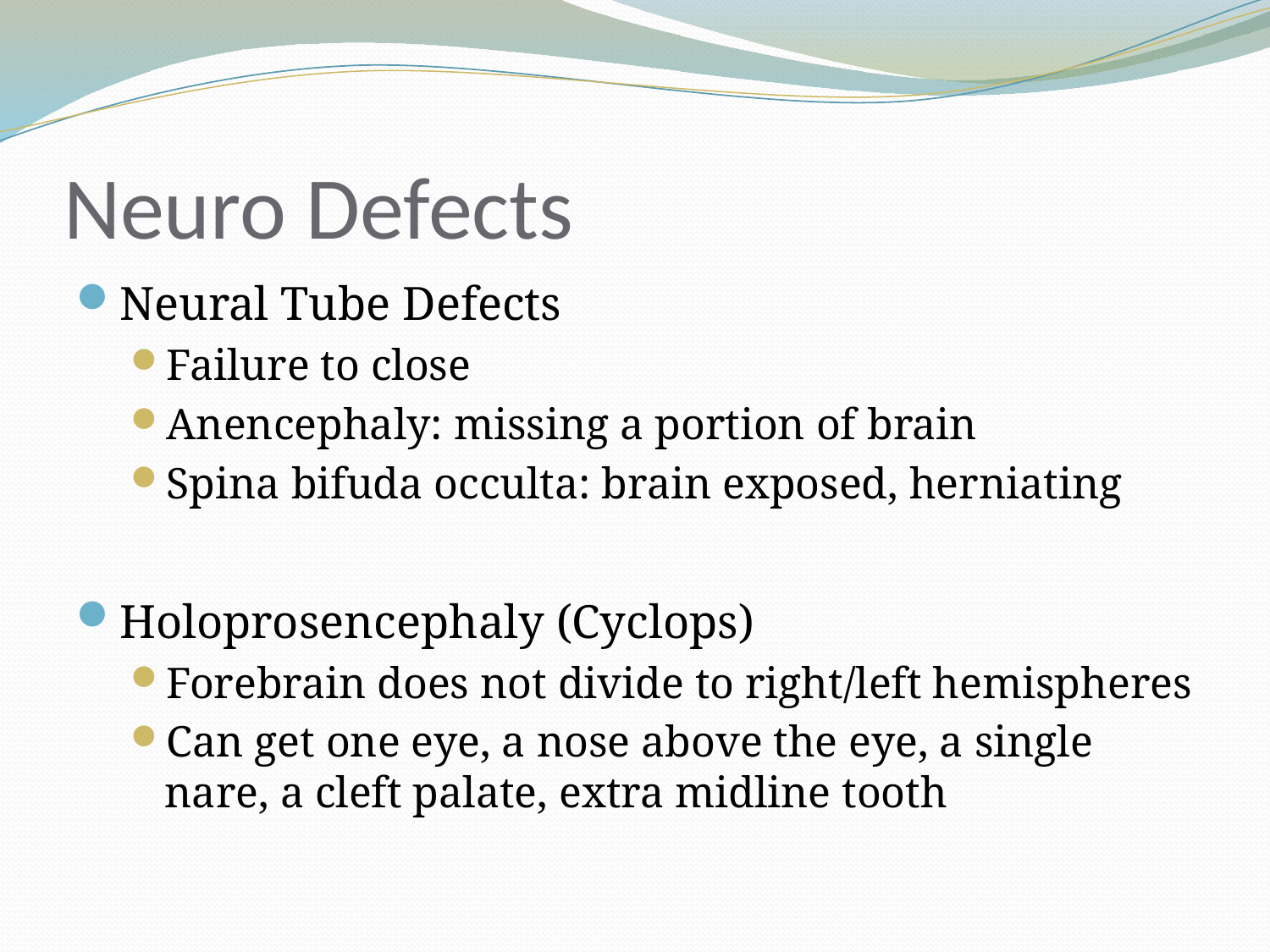

# Neuro Defects
Neural Tube Defects
Failure to close
Anencephaly: missing a portion of brain
Spina bifuda occulta: brain exposed, herniating

Holoprosencephaly (Cyclops)
Forebrain does not divide to right/left hemispheres
Can get one eye, a nose above the eye, a single nare, a cleft palate, extra midline tooth